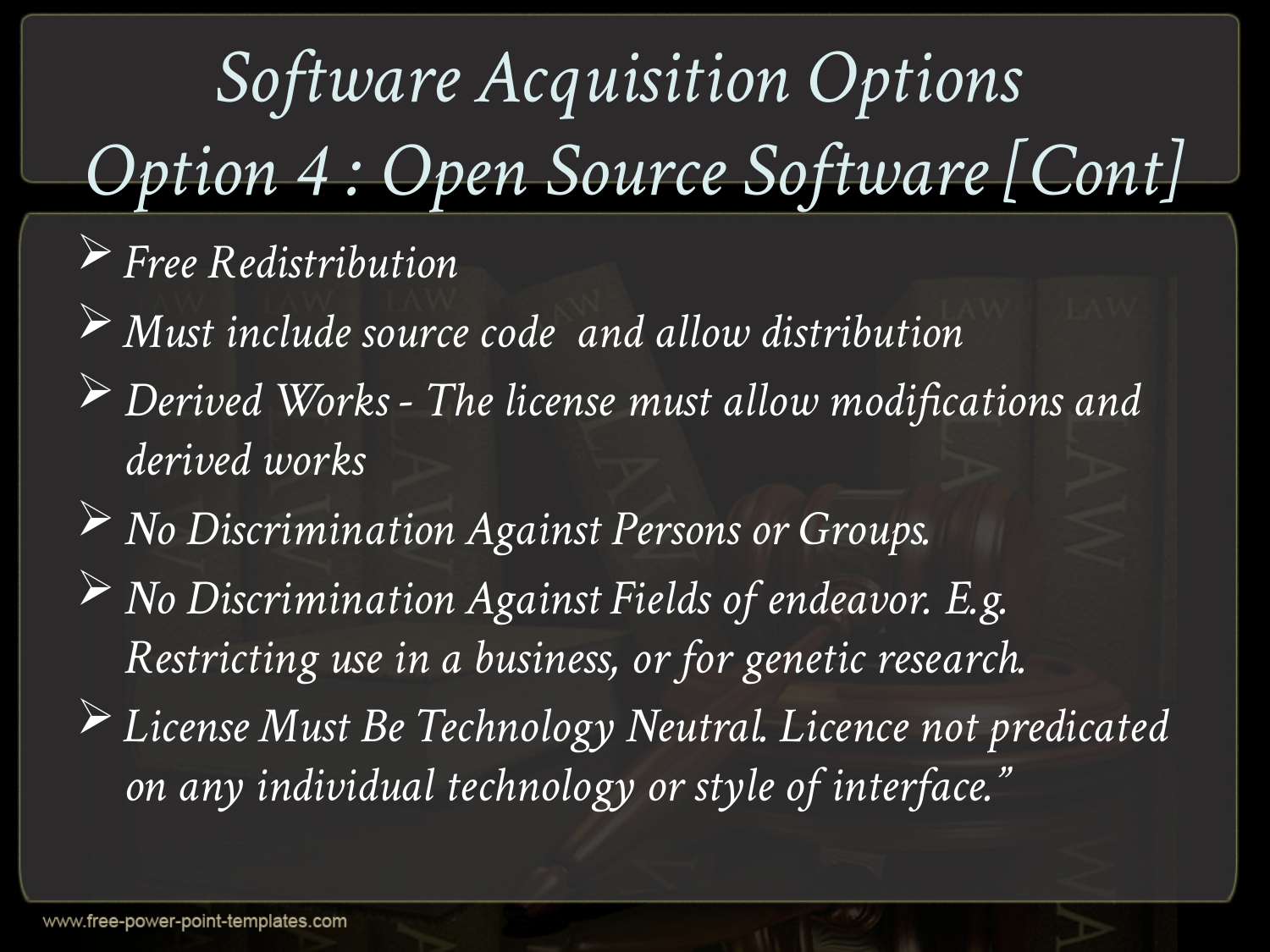

# Software Acquisition Options Option 4 : Open Source Software [Cont]
Free Redistribution
Must include source code  and allow distribution
Derived Works - The license must allow modifications and derived works
No Discrimination Against Persons or Groups.
No Discrimination Against Fields of endeavor. E.g. Restricting use in a business, or for genetic research.
License Must Be Technology Neutral. Licence not predicated on any individual technology or style of interface.”